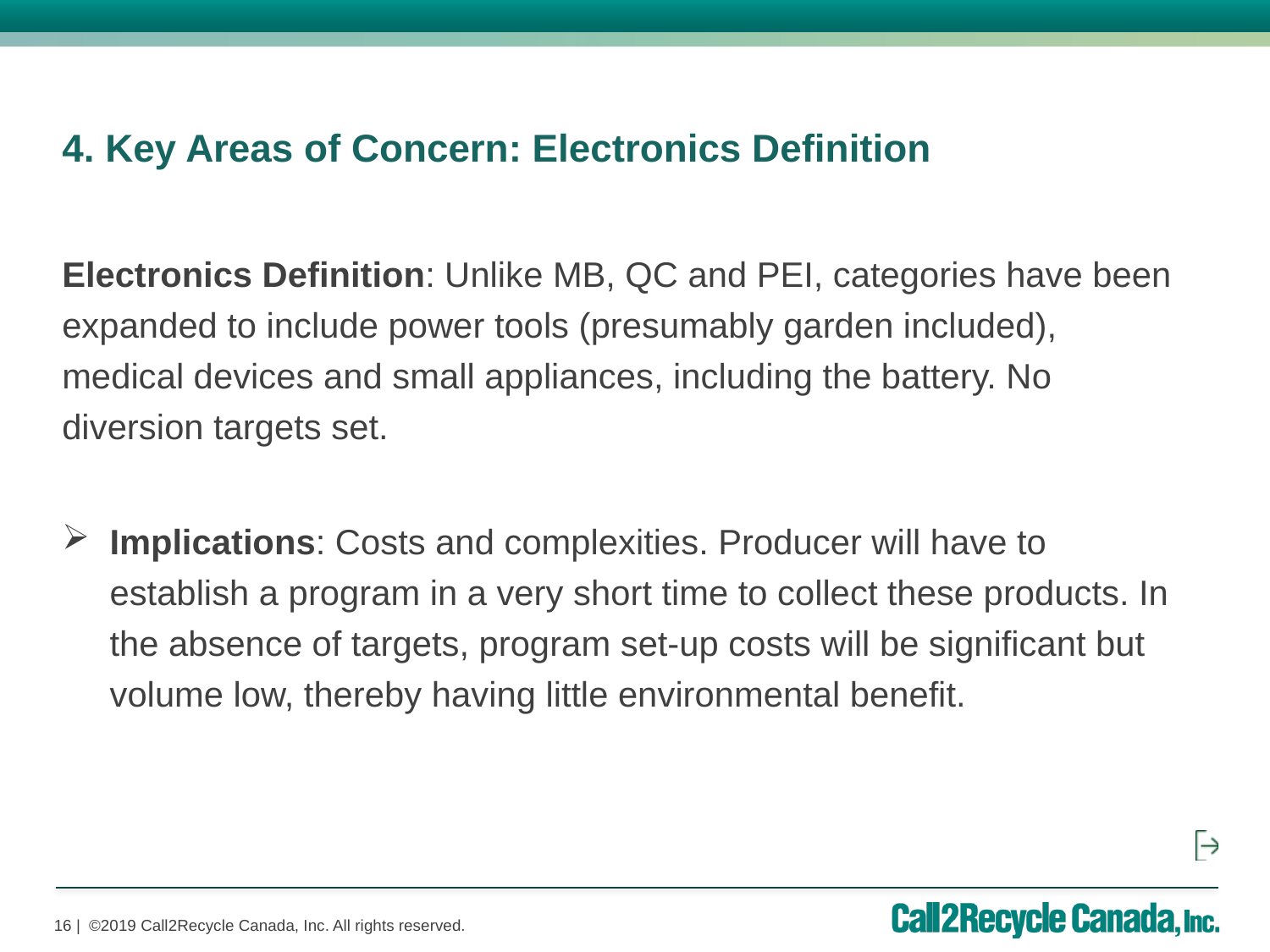

4. Key Areas of Concern: Electronics Definition

Electronics Definition: Unlike MB, QC and PEI, categories have been expanded to include power tools (presumably garden included), medical devices and small appliances, including the battery. No diversion targets set.

Implications: Costs and complexities. Producer will have to establish a program in a very short time to collect these products. In the absence of targets, program set-up costs will be significant but volume low, thereby having little environmental benefit.